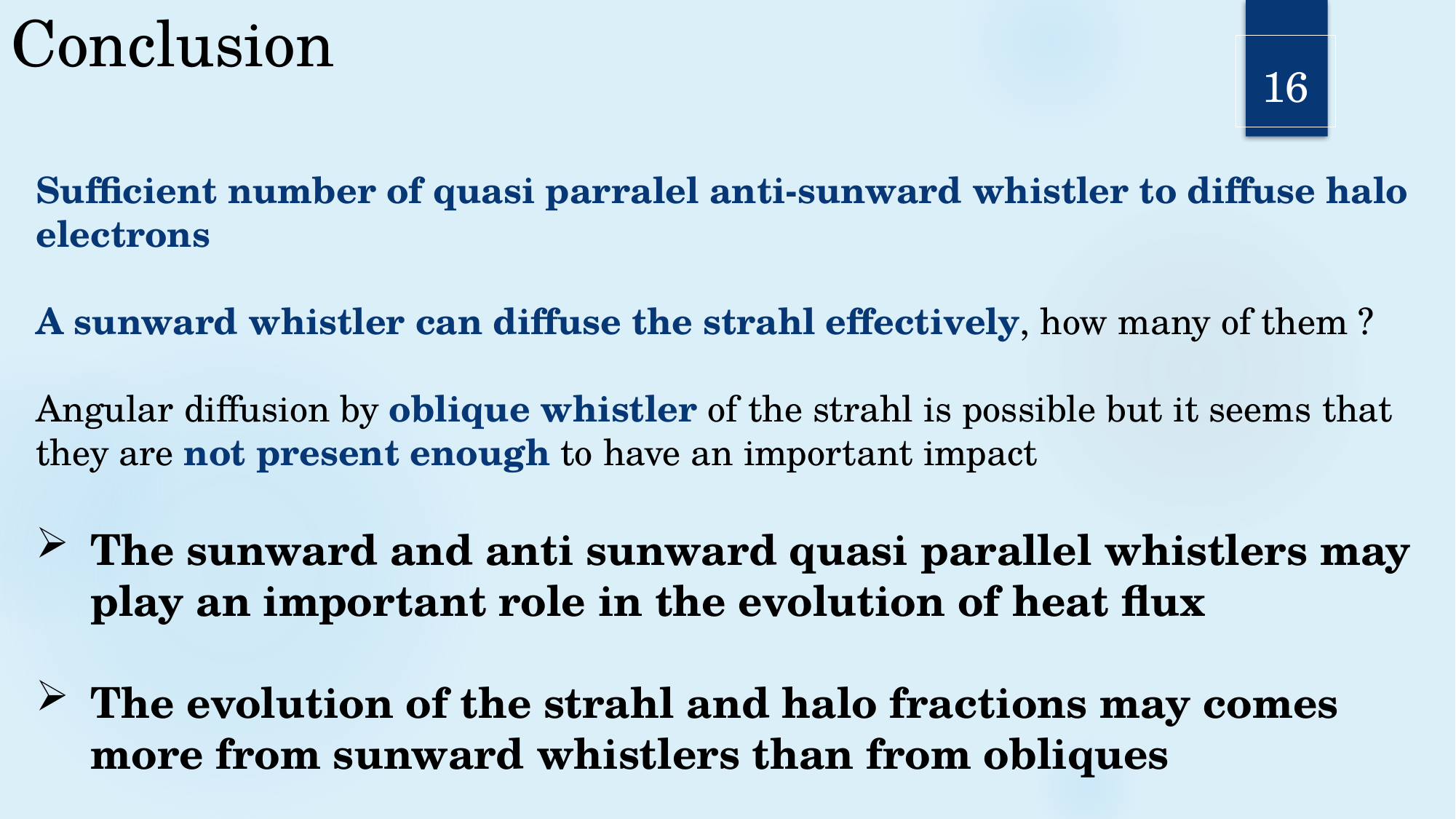

# Conclusion
16

Sufficient number of quasi parralel anti-sunward whistler to diffuse halo electrons

A sunward whistler can diffuse the strahl effectively, how many of them ?

Angular diffusion by oblique whistler of the strahl is possible but it seems that they are not present enough to have an important impact

The sunward and anti sunward quasi parallel whistlers may play an important role in the evolution of heat flux

The evolution of the strahl and halo fractions may comes more from sunward whistlers than from obliques